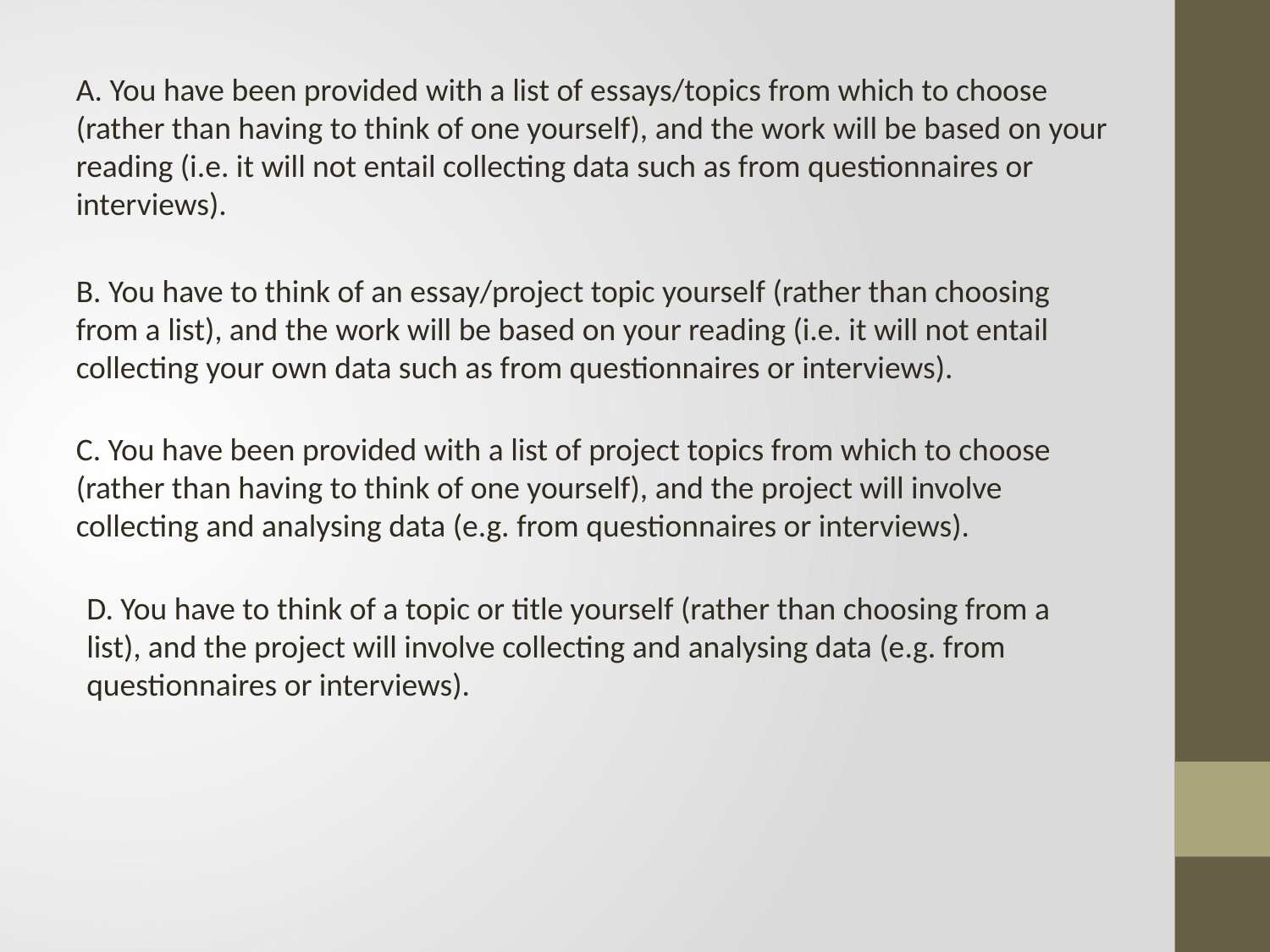

A. You have been provided with a list of essays/topics from which to choose (rather than having to think of one yourself), and the work will be based on your reading (i.e. it will not entail collecting data such as from questionnaires or interviews).
B. You have to think of an essay/project topic yourself (rather than choosing from a list), and the work will be based on your reading (i.e. it will not entail collecting your own data such as from questionnaires or interviews).
C. You have been provided with a list of project topics from which to choose (rather than having to think of one yourself), and the project will involve collecting and analysing data (e.g. from questionnaires or interviews).
D. You have to think of a topic or title yourself (rather than choosing from a list), and the project will involve collecting and analysing data (e.g. from questionnaires or interviews).